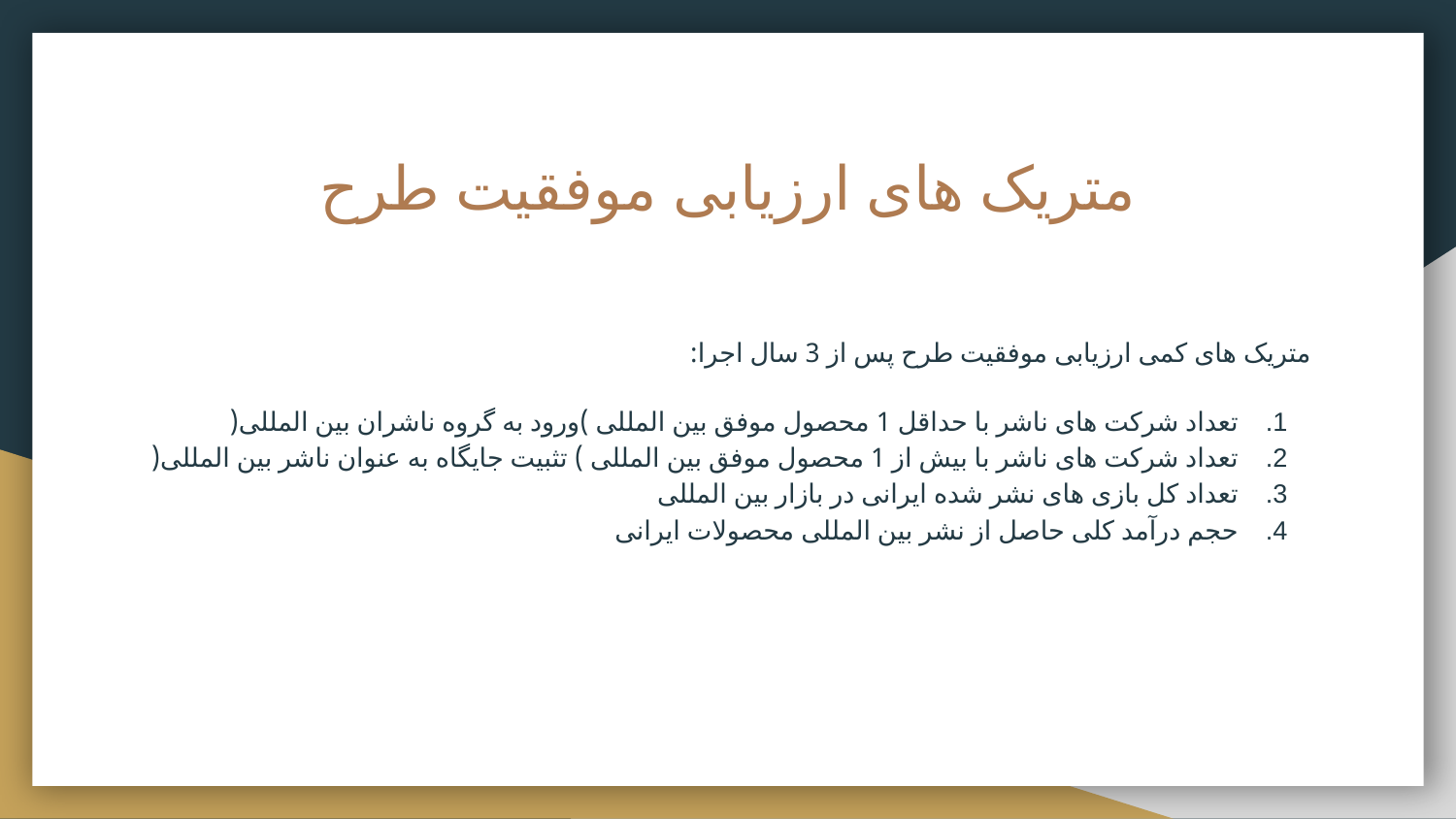

# متریک های ارزیابی موفقیت طرح
متریک های کمی ارزیابی موفقیت طرح پس از 3 سال اجرا:
تعداد شرکت های ناشر با حداقل 1 محصول موفق بین المللی )ورود به گروه ناشران بین المللی(
تعداد شرکت های ناشر با بیش از 1 محصول موفق بین المللی ) تثبیت جایگاه به عنوان ناشر بین المللی(
تعداد کل بازی های نشر شده ایرانی در بازار بین المللی
حجم درآمد کلی حاصل از نشر بین المللی محصولات ایرانی